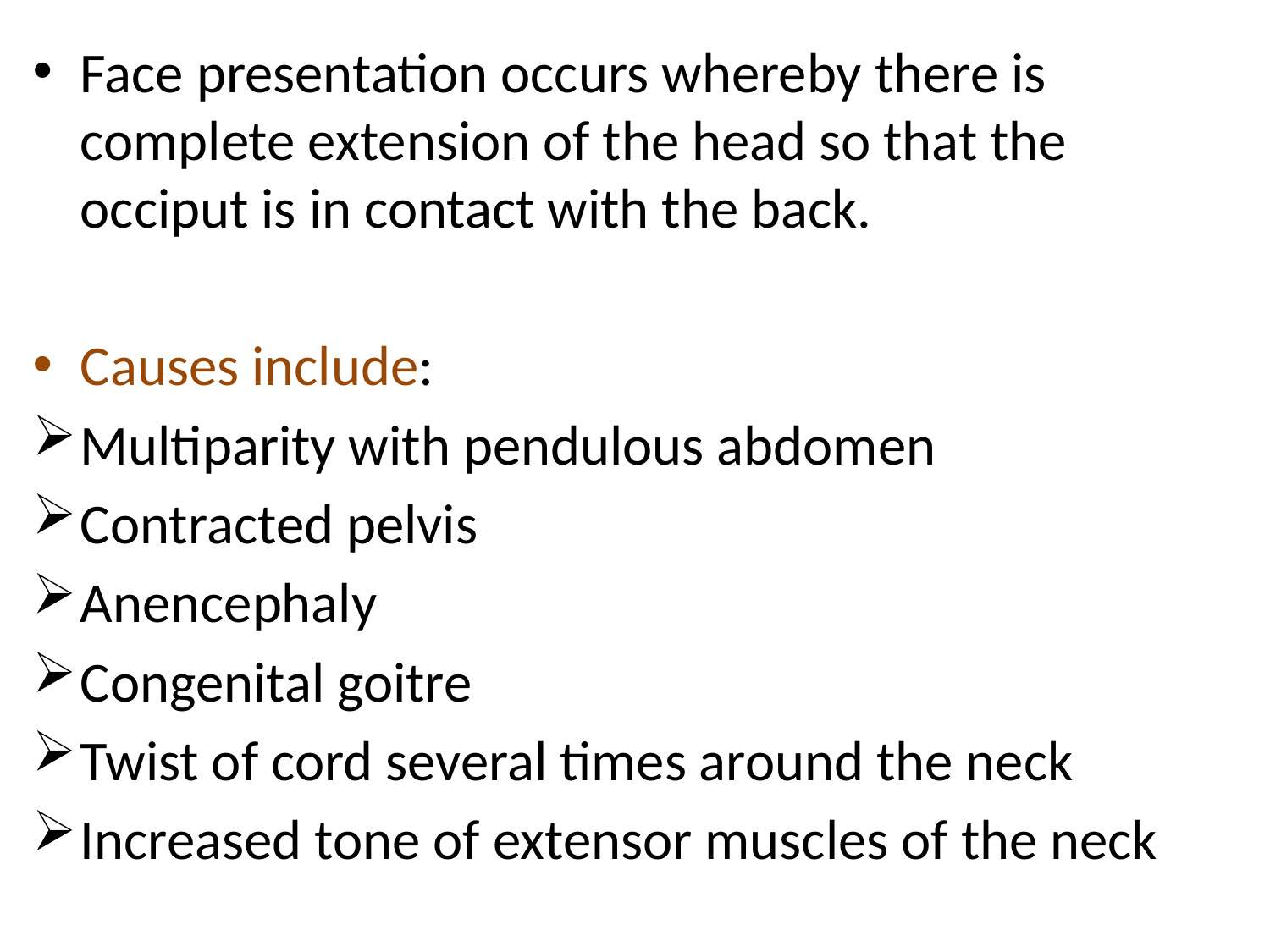

Face presentation occurs whereby there is complete extension of the head so that the occiput is in contact with the back.

Causes include:
Multiparity with pendulous abdomen
Contracted pelvis
Anencephaly
Congenital goitre
Twist of cord several times around the neck
Increased tone of extensor muscles of the neck